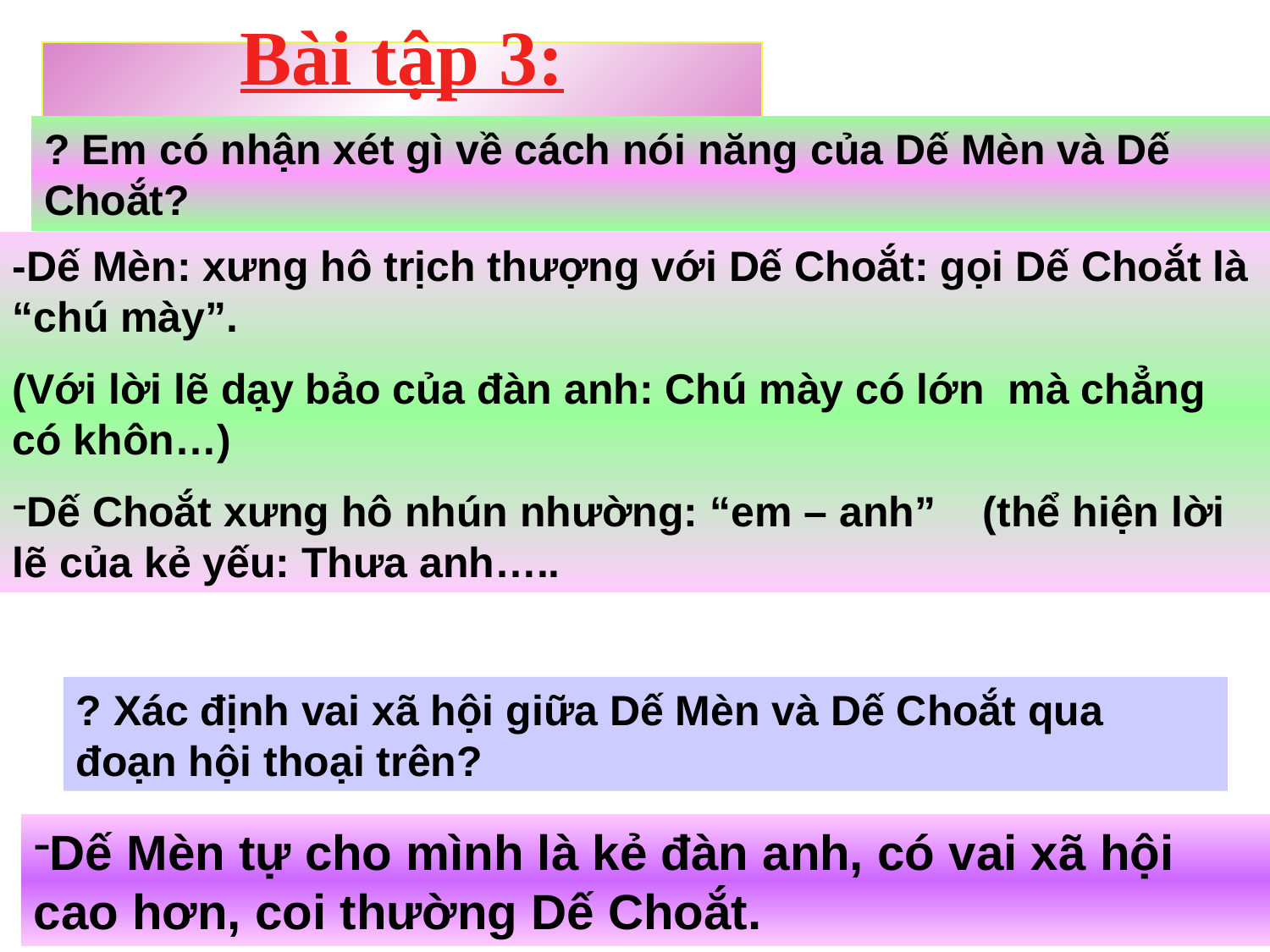

Bài tập 3:

? Em có nhận xét gì về cách nói năng của Dế Mèn và Dế Choắt?
-Dế Mèn: xưng hô trịch thượng với Dế Choắt: gọi Dế Choắt là “chú mày”.
(Với lời lẽ dạy bảo của đàn anh: Chú mày có lớn  mà chẳng có khôn…)
Dế Choắt xưng hô nhún nhường: “em – anh”    (thể hiện lời lẽ của kẻ yếu: Thưa anh…..
? Xác định vai xã hội giữa Dế Mèn và Dế Choắt qua đoạn hội thoại trên?
Dế Mèn tự cho mình là kẻ đàn anh, có vai xã hội cao hơn, coi thường Dế Choắt.